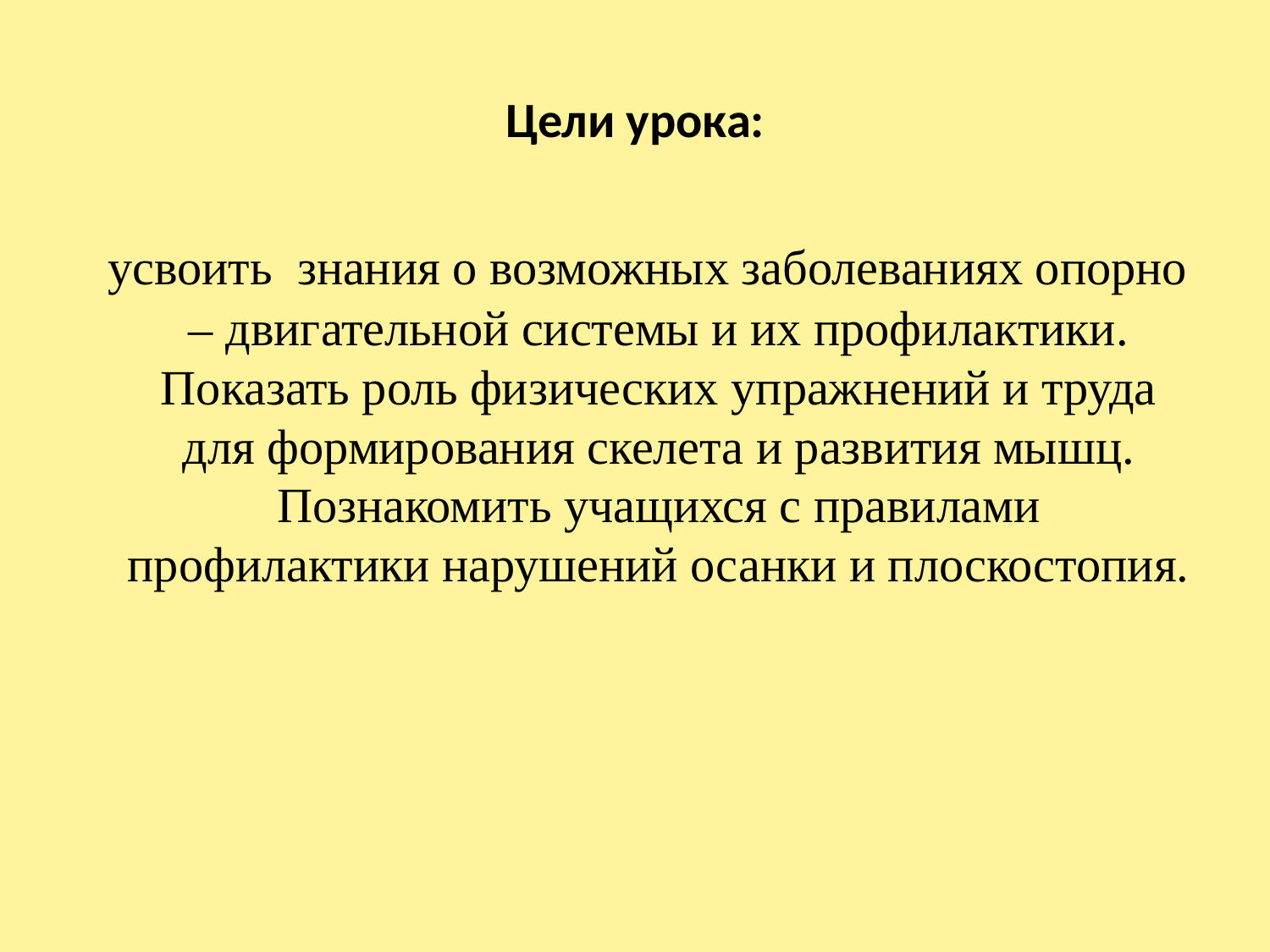

# Цели урока:
  усвоить  знания о возможных заболеваниях опорно – двигательной системы и их профилактики. Показать роль физических упражнений и труда для формирования скелета и развития мышц. Познакомить учащихся с правилами профилактики нарушений осанки и плоскостопия.